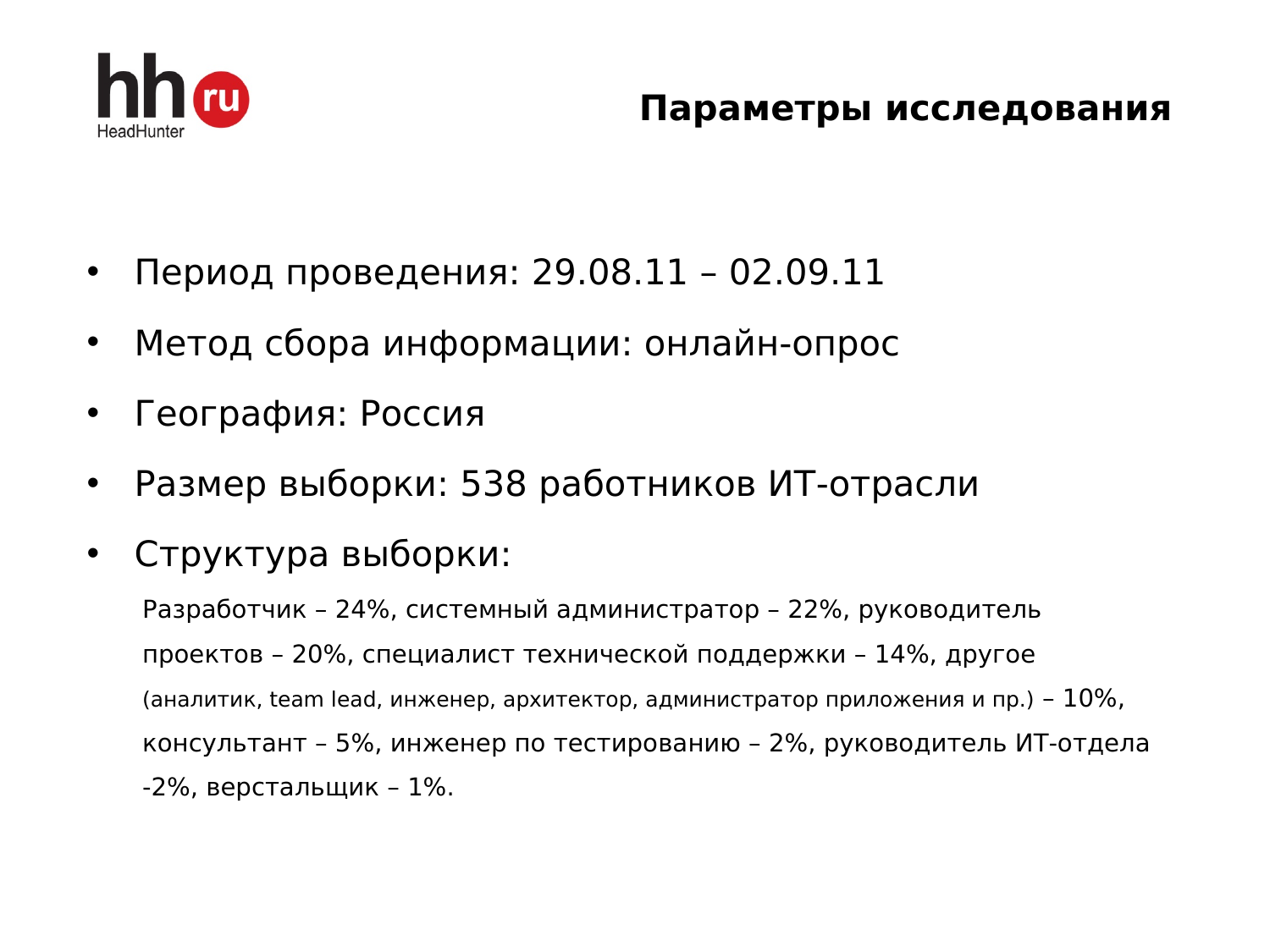

# Параметры исследования
Период проведения: 29.08.11 – 02.09.11
Метод сбора информации: онлайн-опрос
География: Россия
Размер выборки: 538 работников ИТ-отрасли
Структура выборки:
Разработчик – 24%, системный администратор – 22%, руководитель проектов – 20%, специалист технической поддержки – 14%, другое (аналитик, team lead, инженер, архитектор, администратор приложения и пр.) – 10%, консультант – 5%, инженер по тестированию – 2%, руководитель ИТ-отдела -2%, верстальщик – 1%.